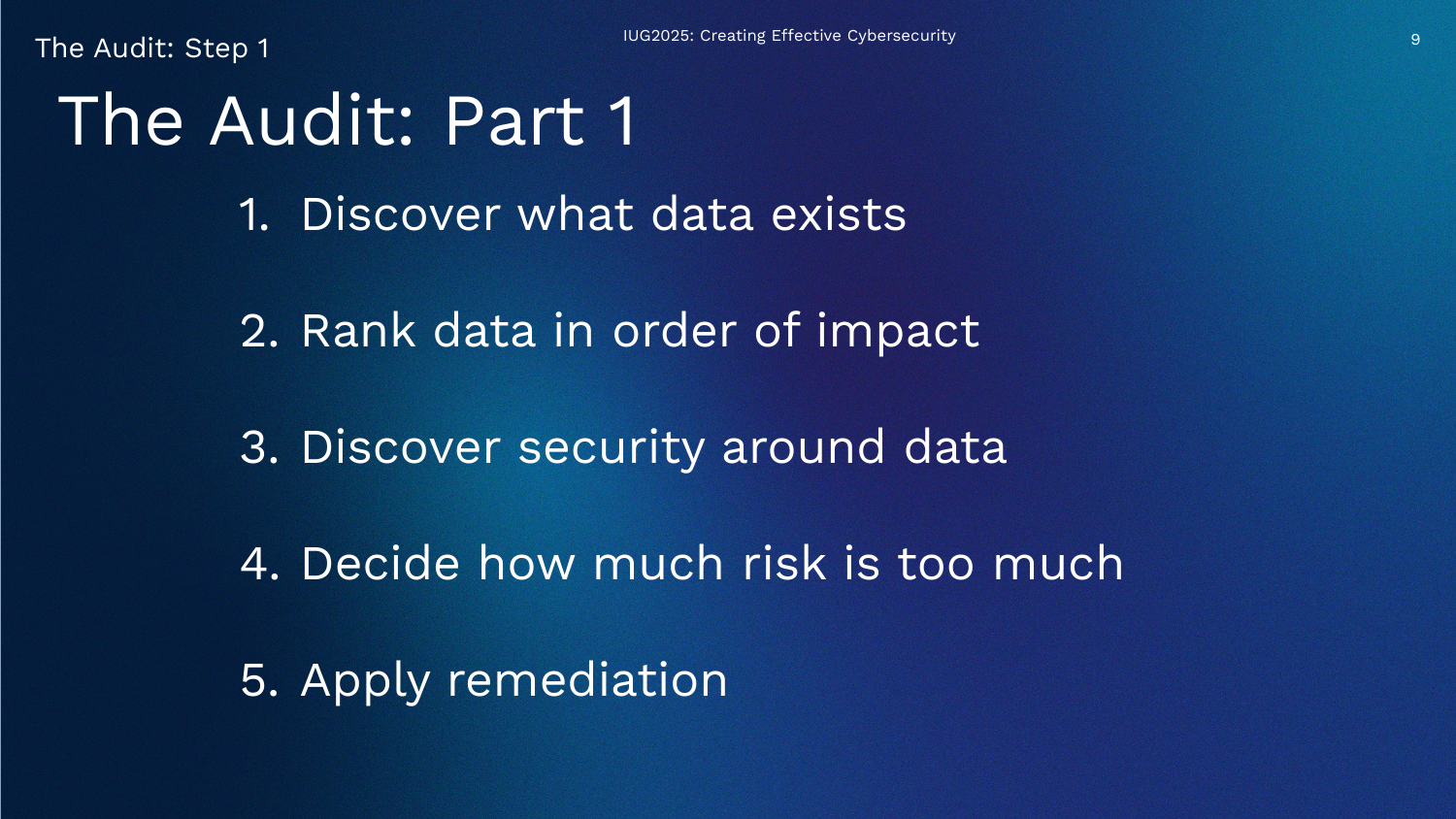

9
The Audit: Step 1
The Audit: Part 1
Discover what data exists

Rank data in order of impact

Discover security around data

Decide how much risk is too much

Apply remediation